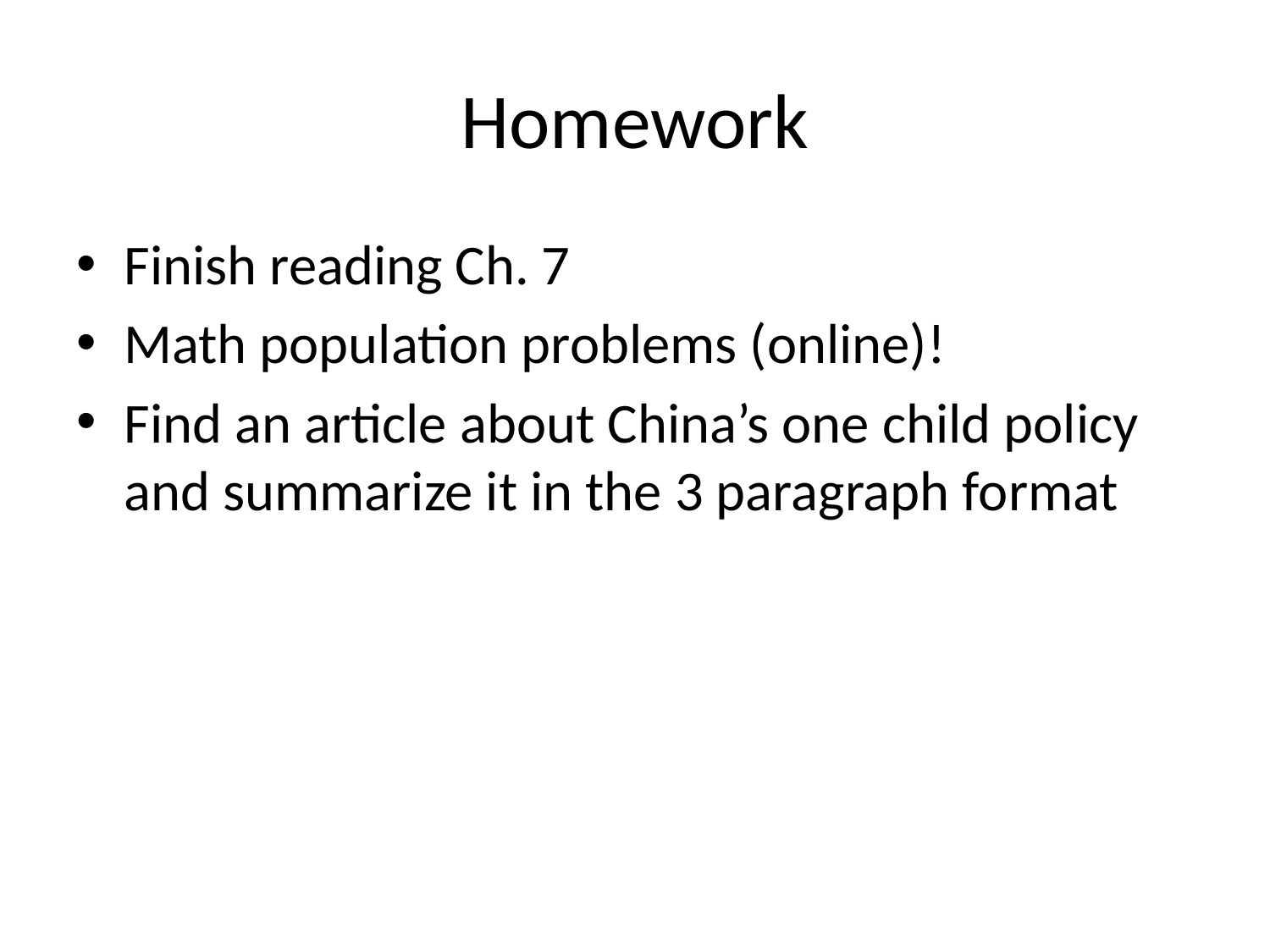

# Homework
Finish reading Ch. 7
Math population problems (online)!
Find an article about China’s one child policy and summarize it in the 3 paragraph format